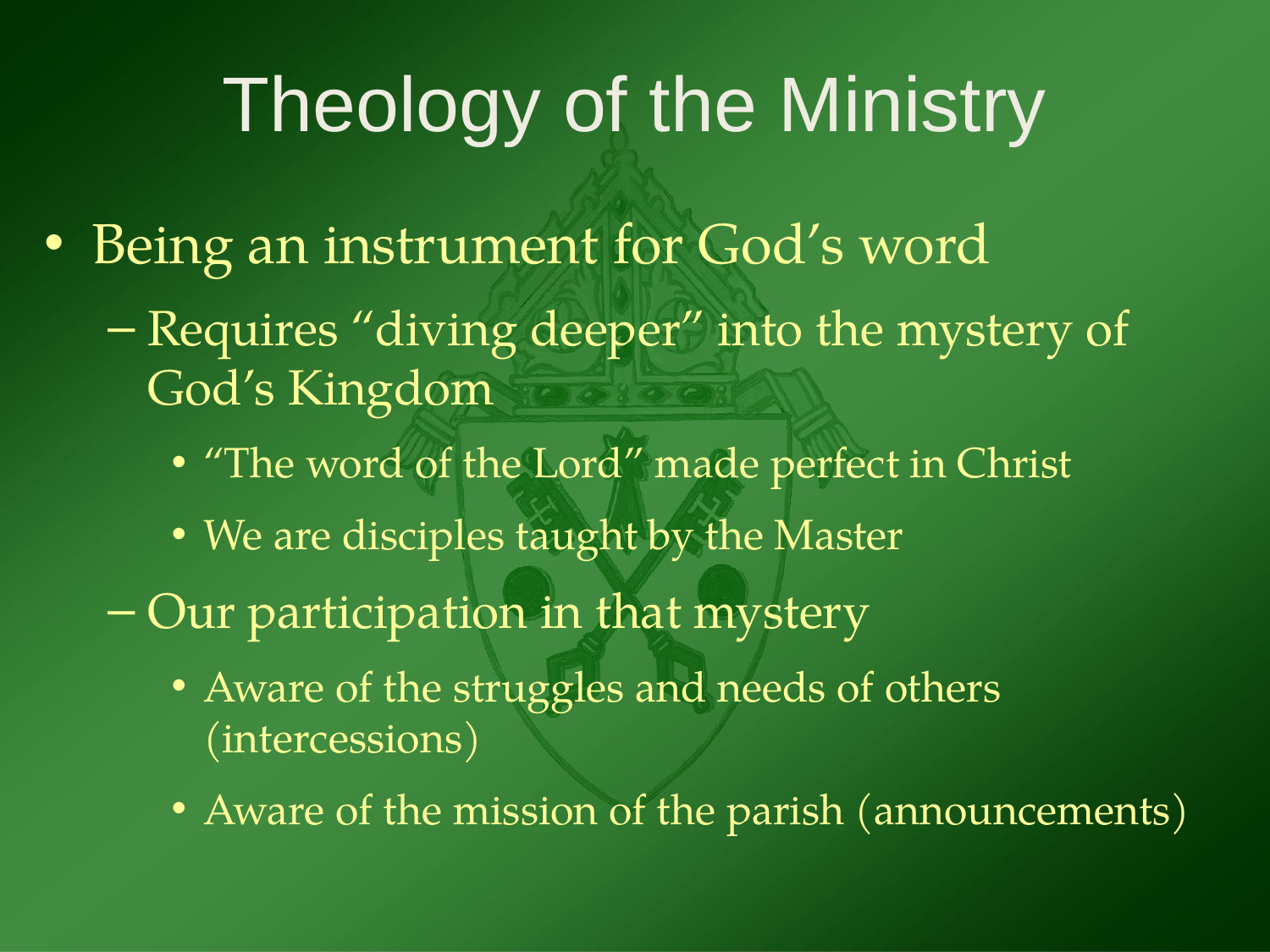

# Theology of the Ministry
Being an instrument for God’s word
Requires “diving deeper” into the mystery of God’s Kingdom
“The word of the Lord” made perfect in Christ
We are disciples taught by the Master
Our participation in that mystery
Aware of the struggles and needs of others (intercessions)
Aware of the mission of the parish (announcements)